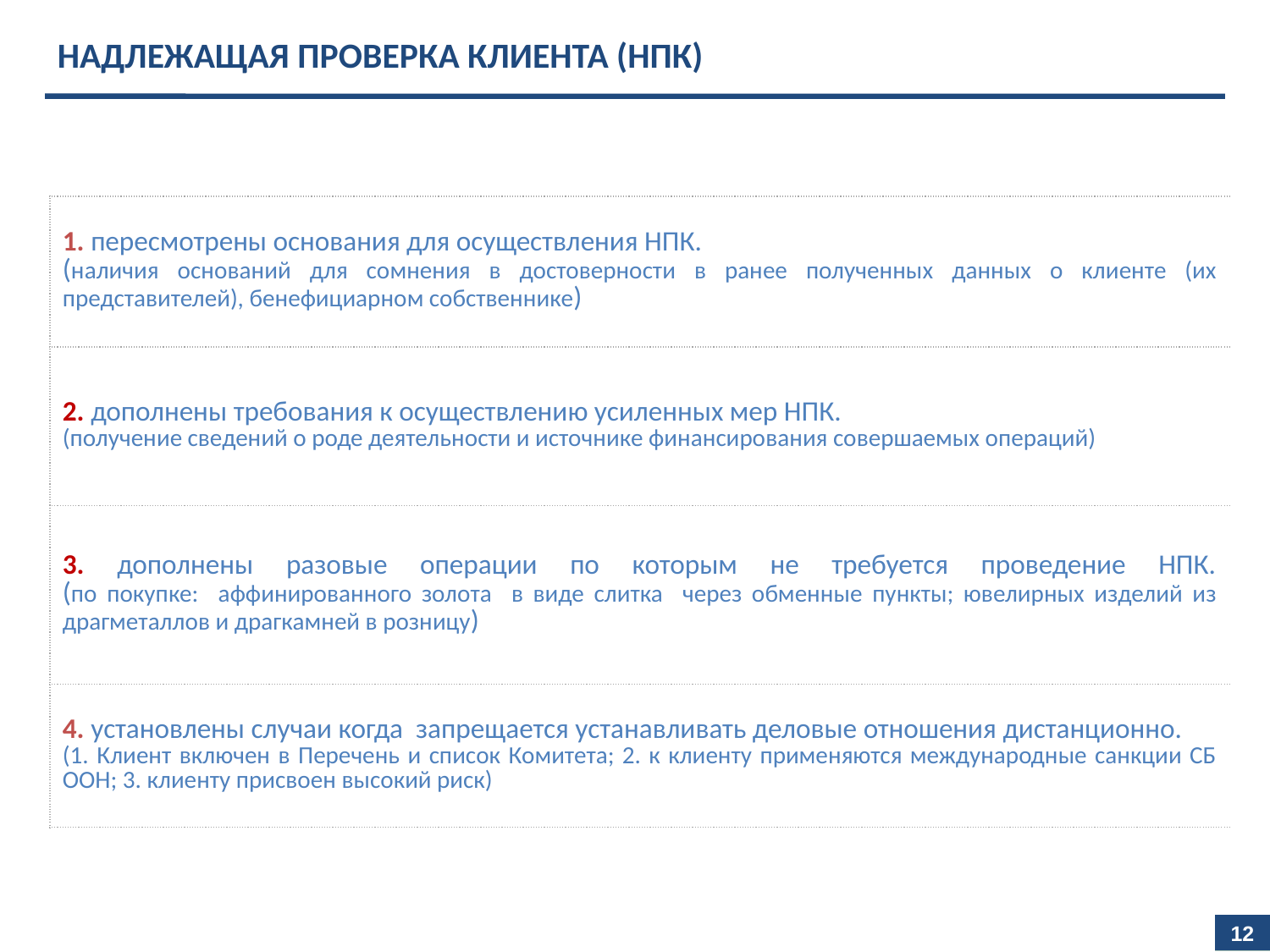

Надлежащая проверка клиента (НПК)

| 1. пересмотрены основания для осуществления НПК. (наличия оснований для сомнения в достоверности в ранее полученных данных о клиенте (их представителей), бенефициарном собственнике) |
| --- |
| 2. дополнены требования к осуществлению усиленных мер НПК. (получение сведений о роде деятельности и источнике финансирования совершаемых операций) |
| 3. дополнены разовые операции по которым не требуется проведение НПК. (по покупке: аффинированного золота в виде слитка через обменные пункты; ювелирных изделий из драгметаллов и драгкамней в розницу) |
| 4. установлены случаи когда запрещается устанавливать деловые отношения дистанционно. (1. Клиент включен в Перечень и список Комитета; 2. к клиенту применяются международные санкции СБ ООН; 3. клиенту присвоен высокий риск) |
12